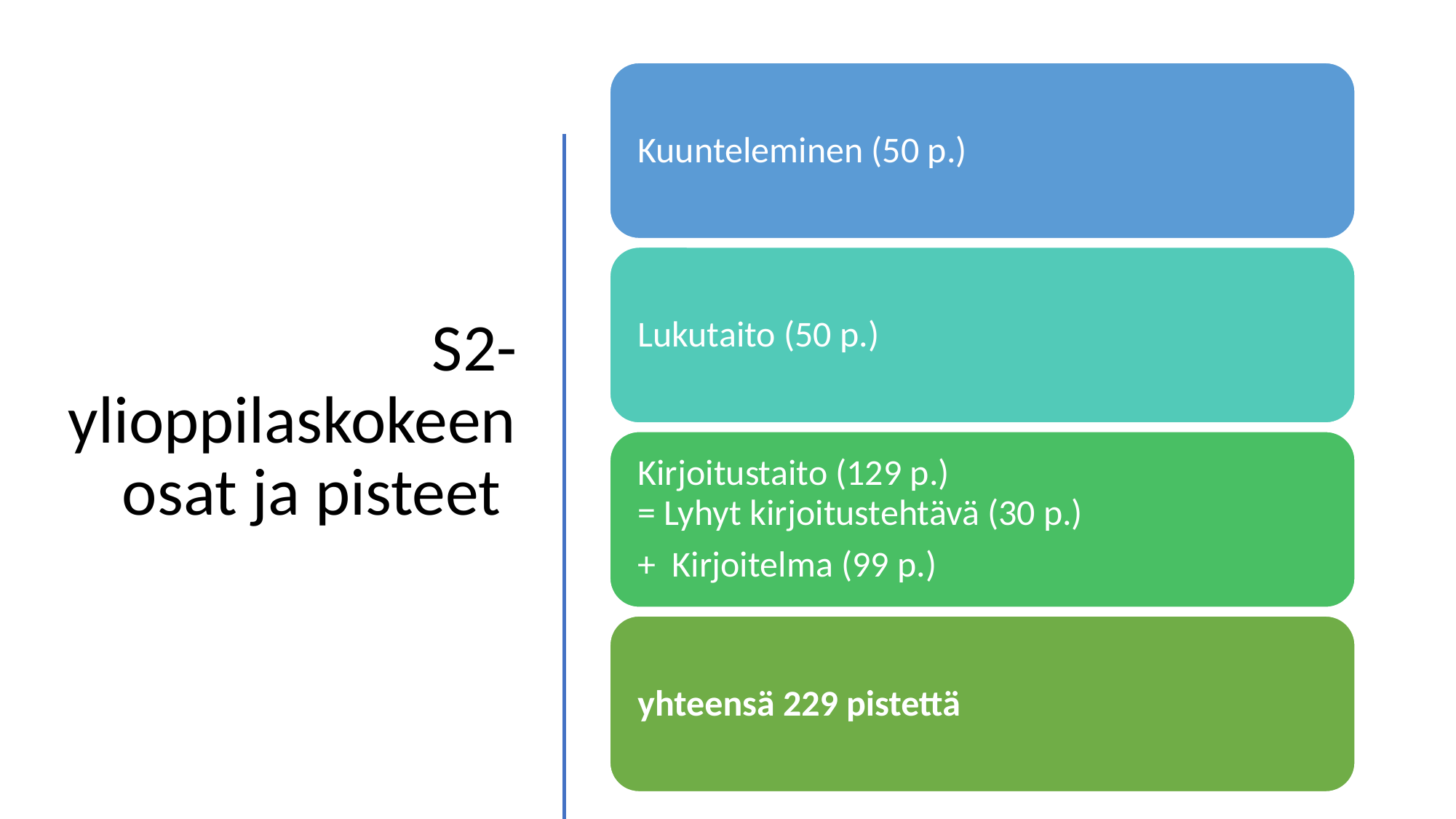

Kuunteleminen (50 p.)
Lukutaito (50 p.)
Kirjoitustaito (129 p.)
= Lyhyt kirjoitustehtävä (30 p.)
+  Kirjoitelma (99 p.)
yhteensä 229 pistettä
# S2-ylioppilaskokeen osat ja pisteet